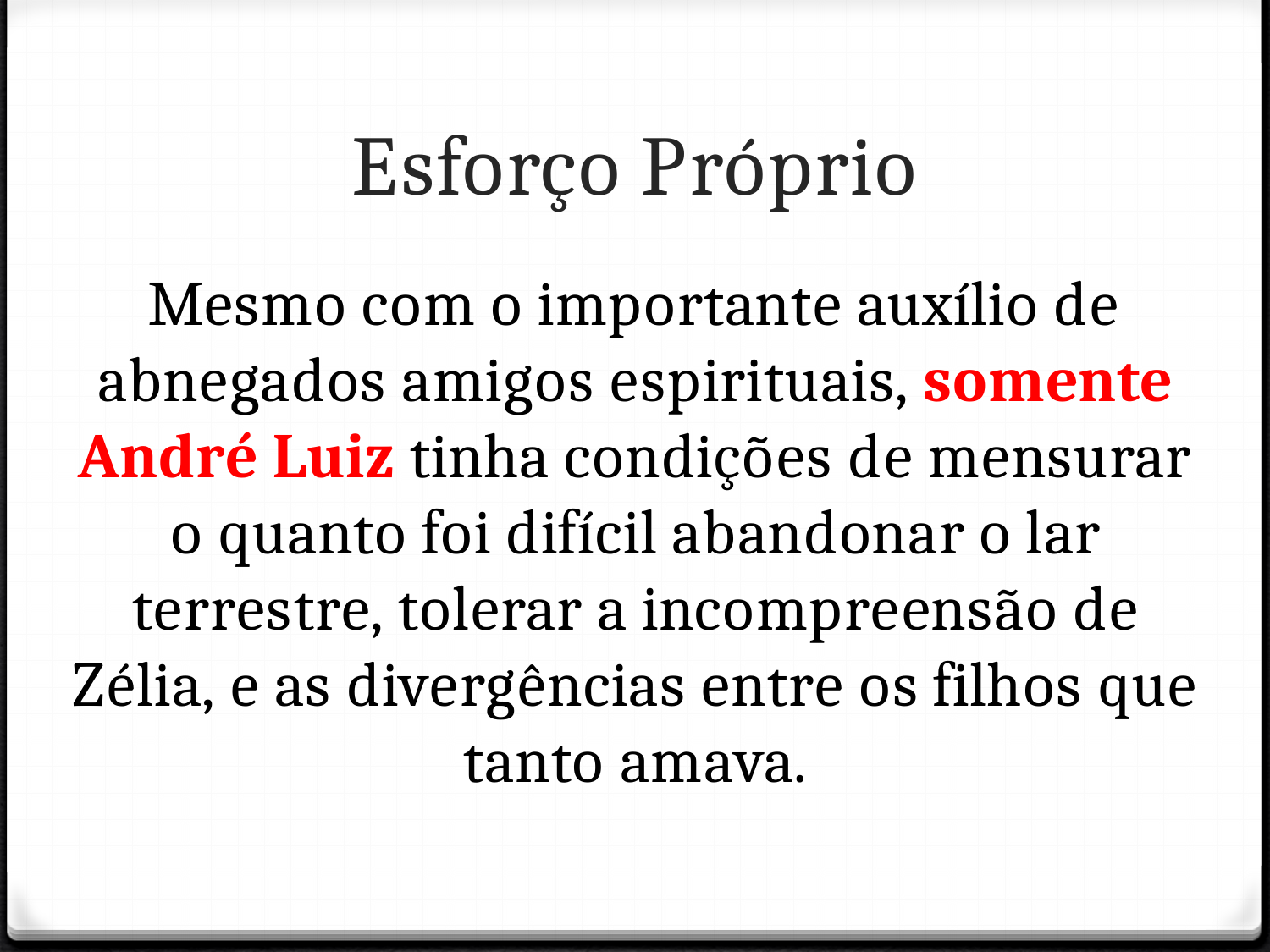

# Esforço Próprio
Mesmo com o importante auxílio de abnegados amigos espirituais, somente André Luiz tinha condições de mensurar o quanto foi difícil abandonar o lar terrestre, tolerar a incompreensão de Zélia, e as divergências entre os filhos que tanto amava.